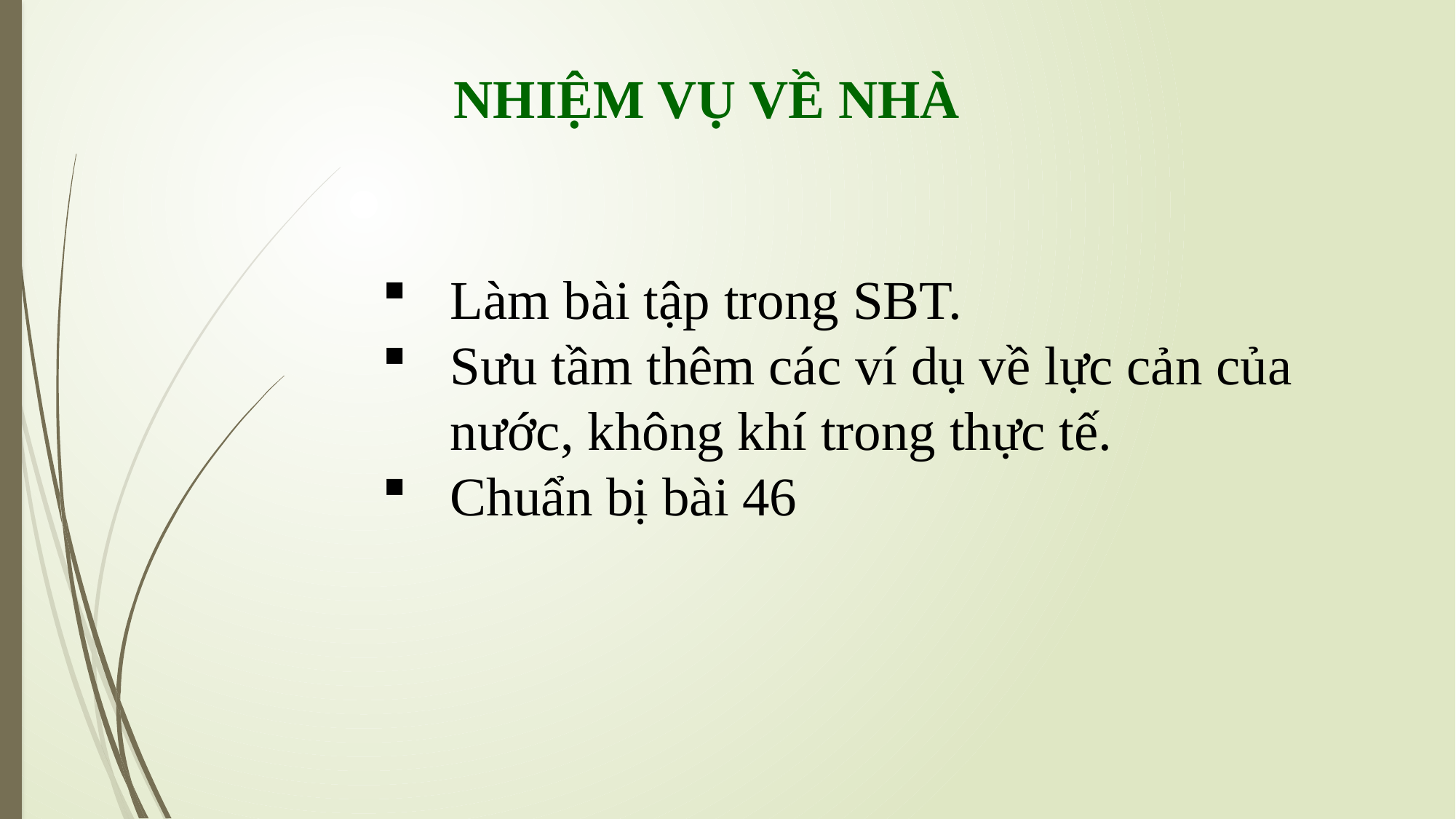

NHIỆM VỤ VỀ NHÀ
Làm bài tập trong SBT.
Sưu tầm thêm các ví dụ về lực cản của nước, không khí trong thực tế.
Chuẩn bị bài 46